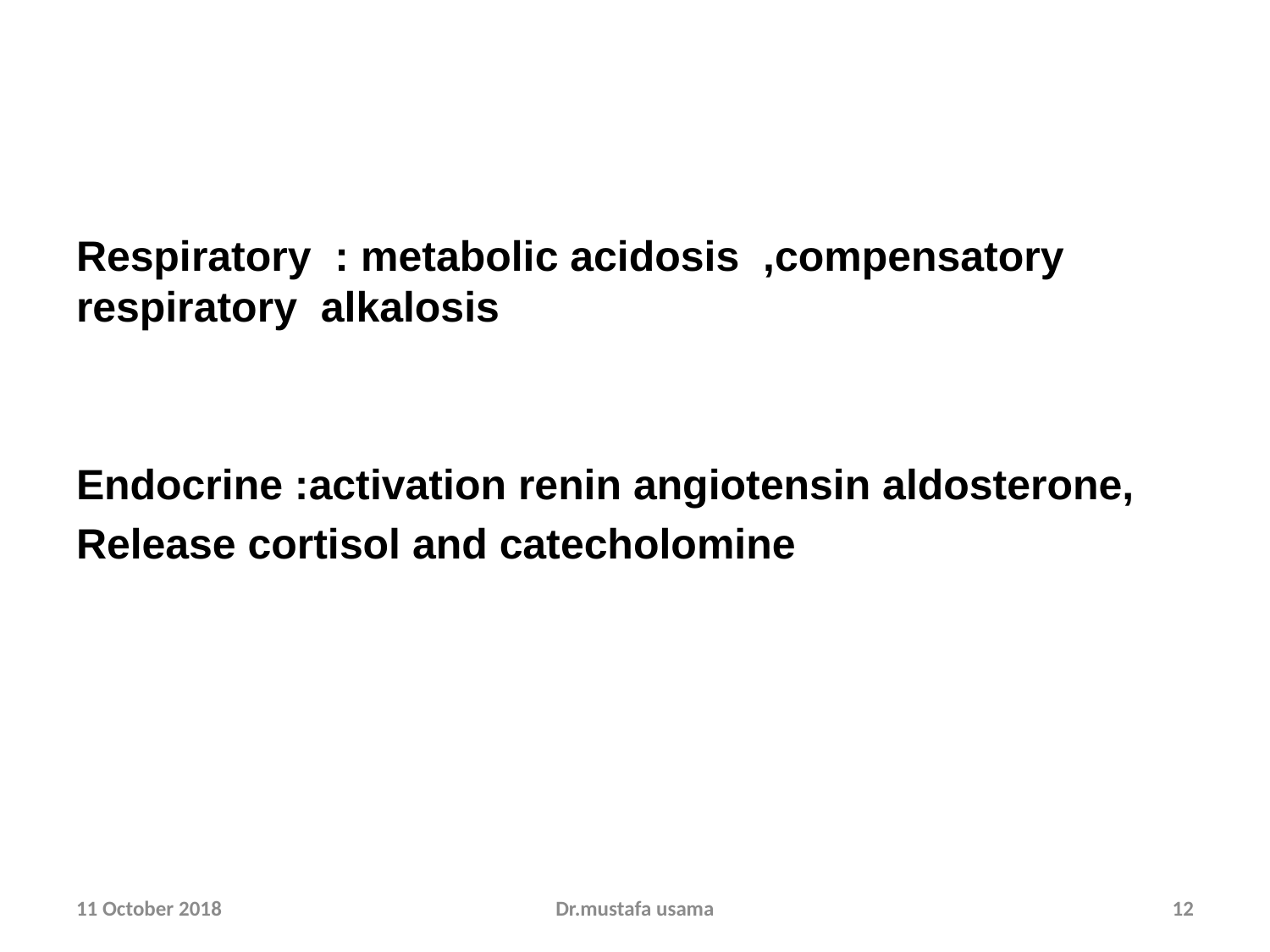

#
Respiratory  : metabolic acidosis  ,compensatory respiratory  alkalosis

Endocrine :activation renin angiotensin aldosterone,
Release cortisol and catecholomine

11 October 2018
Dr.mustafa usama
12